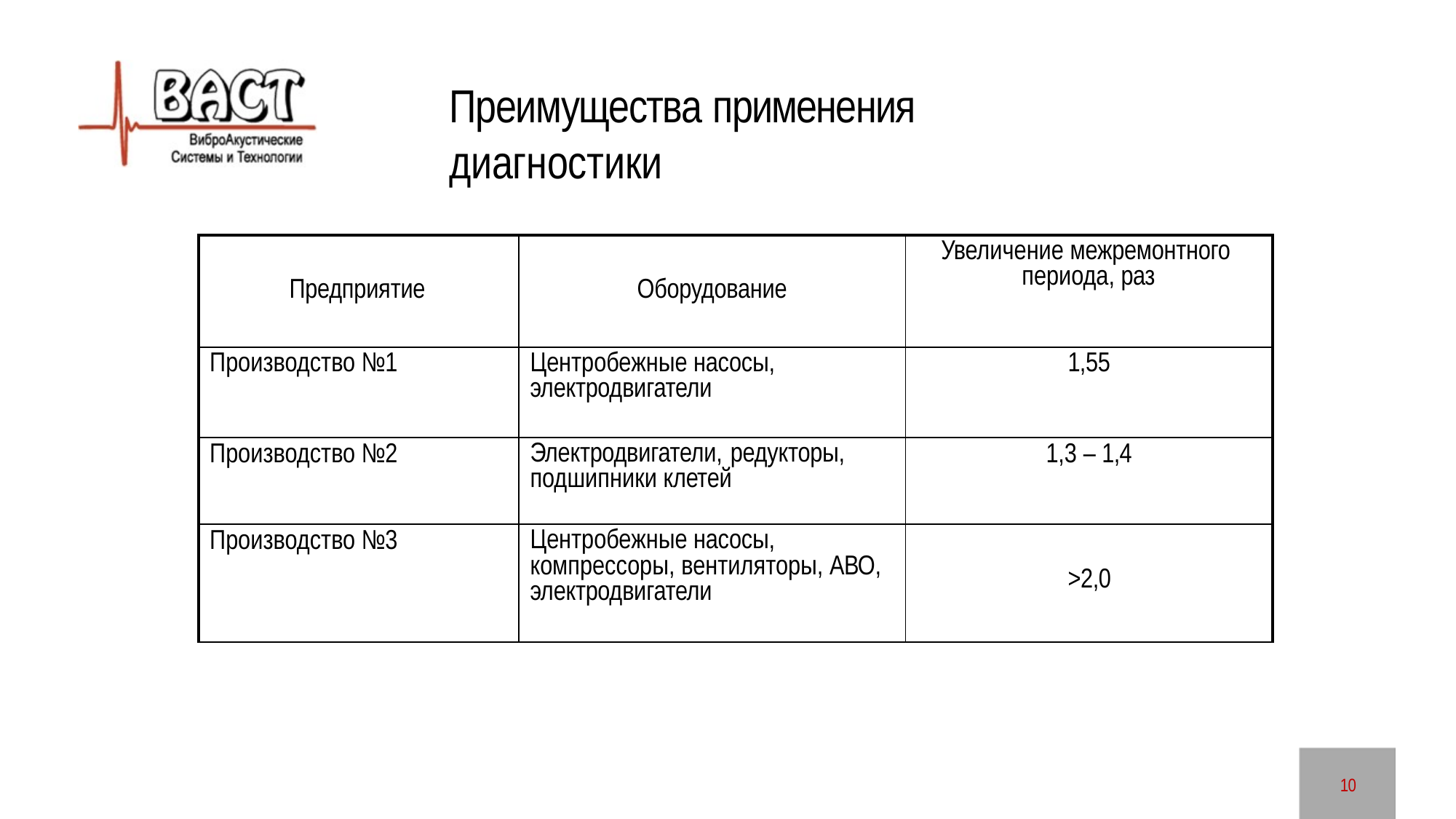

# Преимущества применения диагностики
| Предприятие | Оборудование | Увеличение межремонтного периода, раз |
| --- | --- | --- |
| Производство №1 | Центробежные насосы, электродвигатели | 1,55 |
| Производство №2 | Электродвигатели, редукторы, подшипники клетей | 1,3 – 1,4 |
| Производство №3 | Центробежные насосы, компрессоры, вентиляторы, АВО, электродвигатели | >2,0 |
10